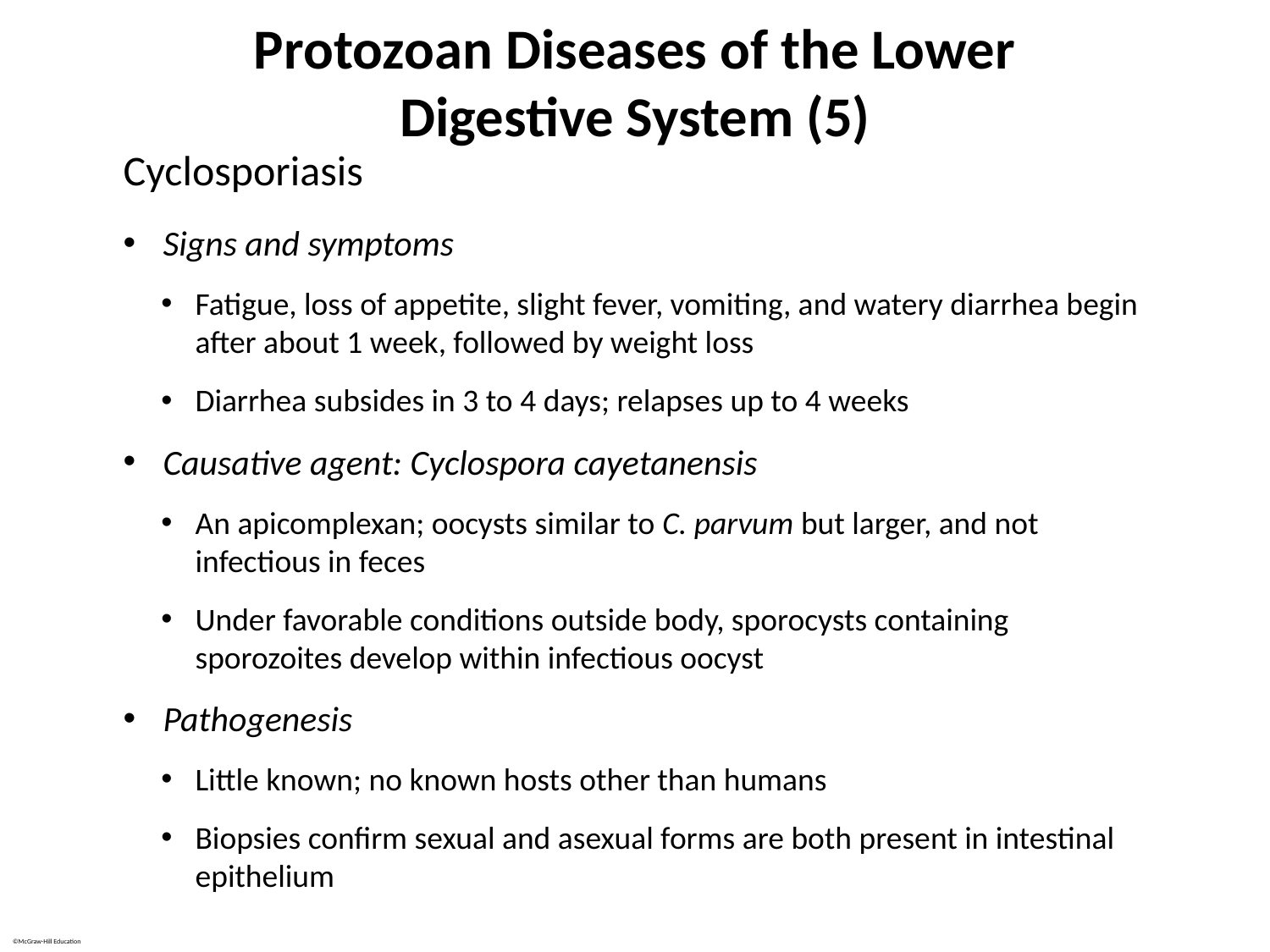

# Protozoan Diseases of the Lower Digestive System (5)
Cyclosporiasis
Signs and symptoms
Fatigue, loss of appetite, slight fever, vomiting, and watery diarrhea begin after about 1 week, followed by weight loss
Diarrhea subsides in 3 to 4 days; relapses up to 4 weeks
Causative agent: Cyclospora cayetanensis
An apicomplexan; oocysts similar to C. parvum but larger, and not infectious in feces
Under favorable conditions outside body, sporocysts containing sporozoites develop within infectious oocyst
Pathogenesis
Little known; no known hosts other than humans
Biopsies confirm sexual and asexual forms are both present in intestinal epithelium